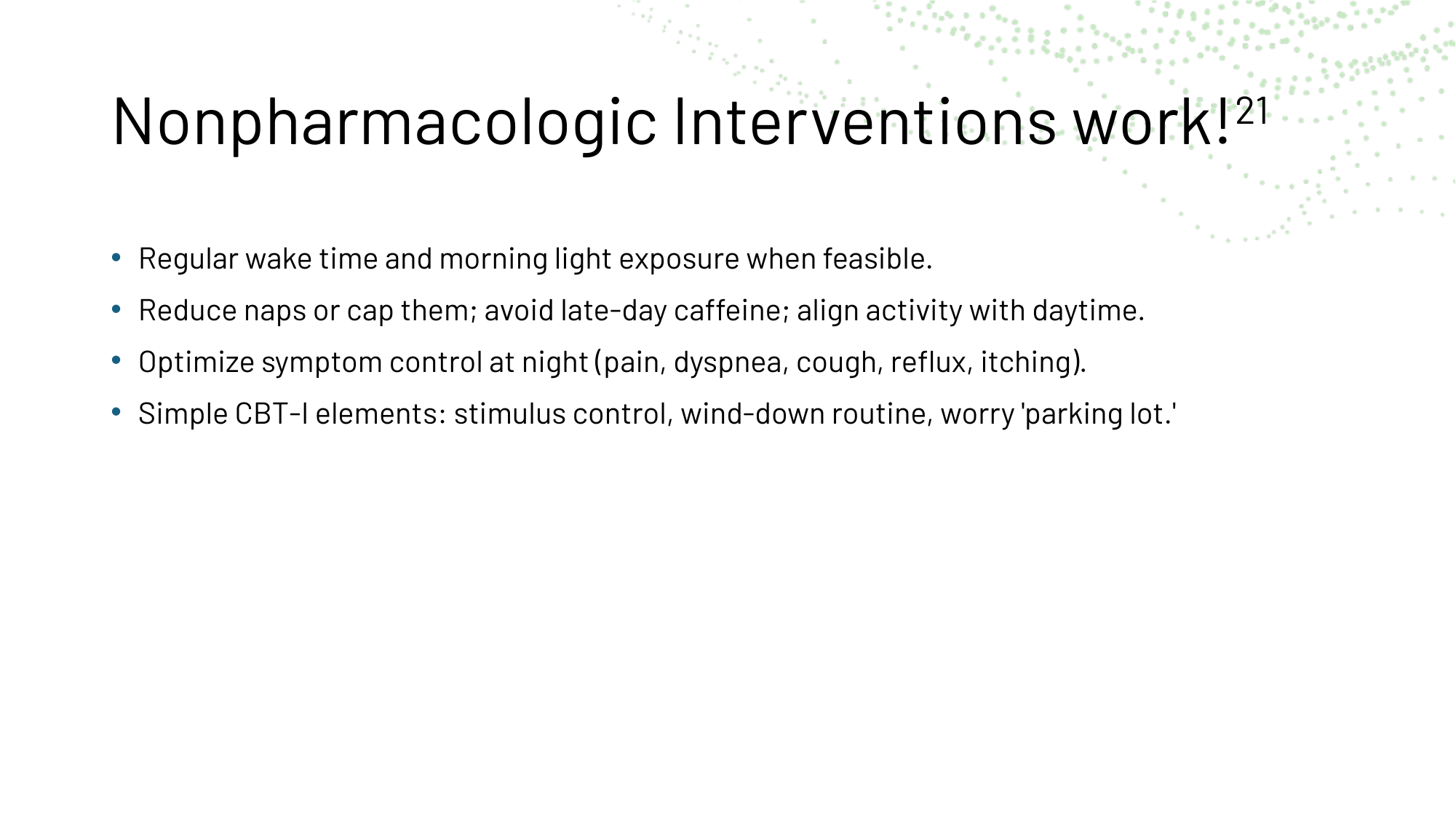

# Nonpharmacologic Interventions work!21
Regular wake time and morning light exposure when feasible.
Reduce naps or cap them; avoid late-day caffeine; align activity with daytime.
Optimize symptom control at night (pain, dyspnea, cough, reflux, itching).
Simple CBT‑I elements: stimulus control, wind‑down routine, worry 'parking lot.'